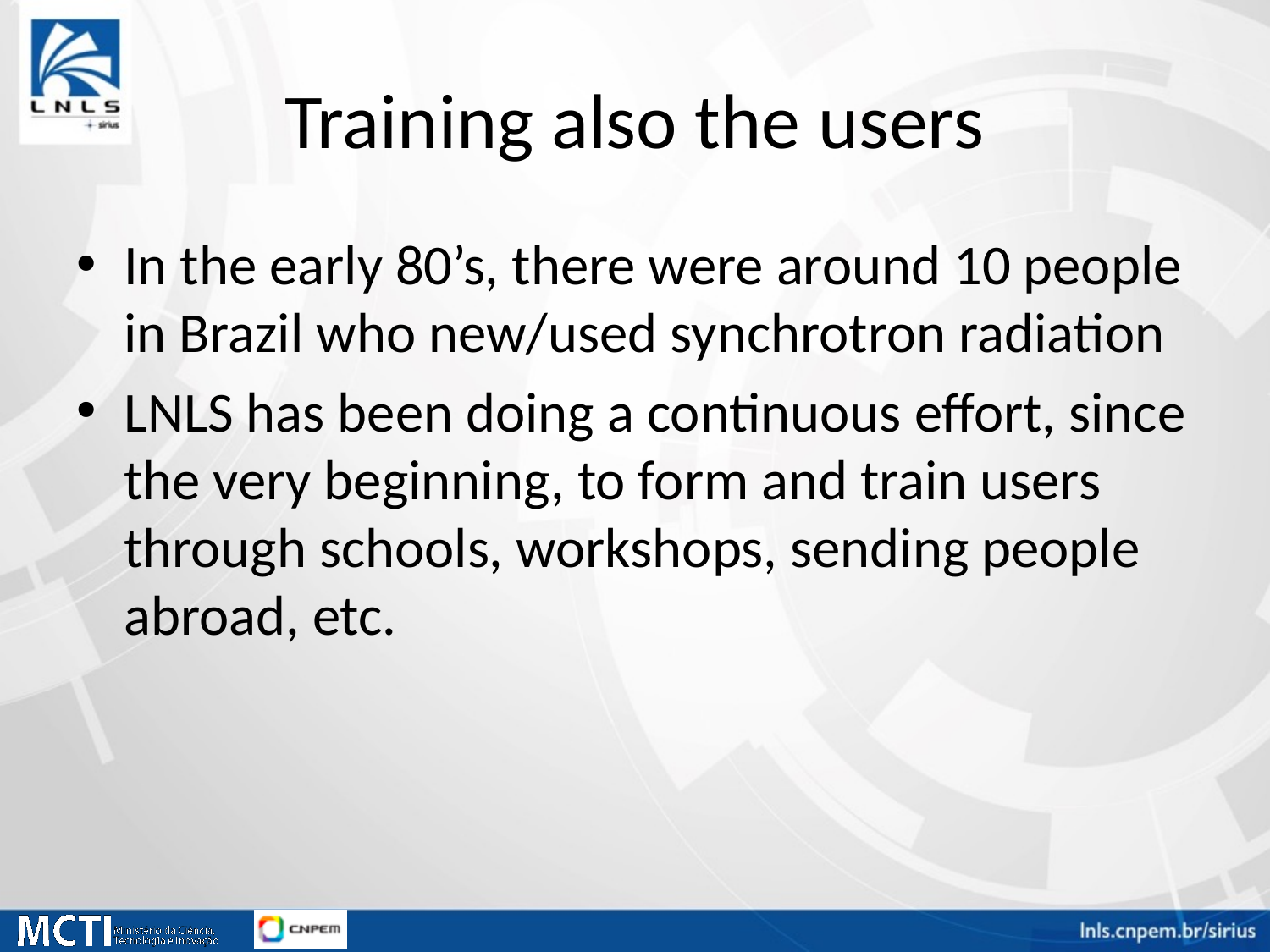

# Training also the users
In the early 80’s, there were around 10 people in Brazil who new/used synchrotron radiation
LNLS has been doing a continuous effort, since the very beginning, to form and train users through schools, workshops, sending people abroad, etc.